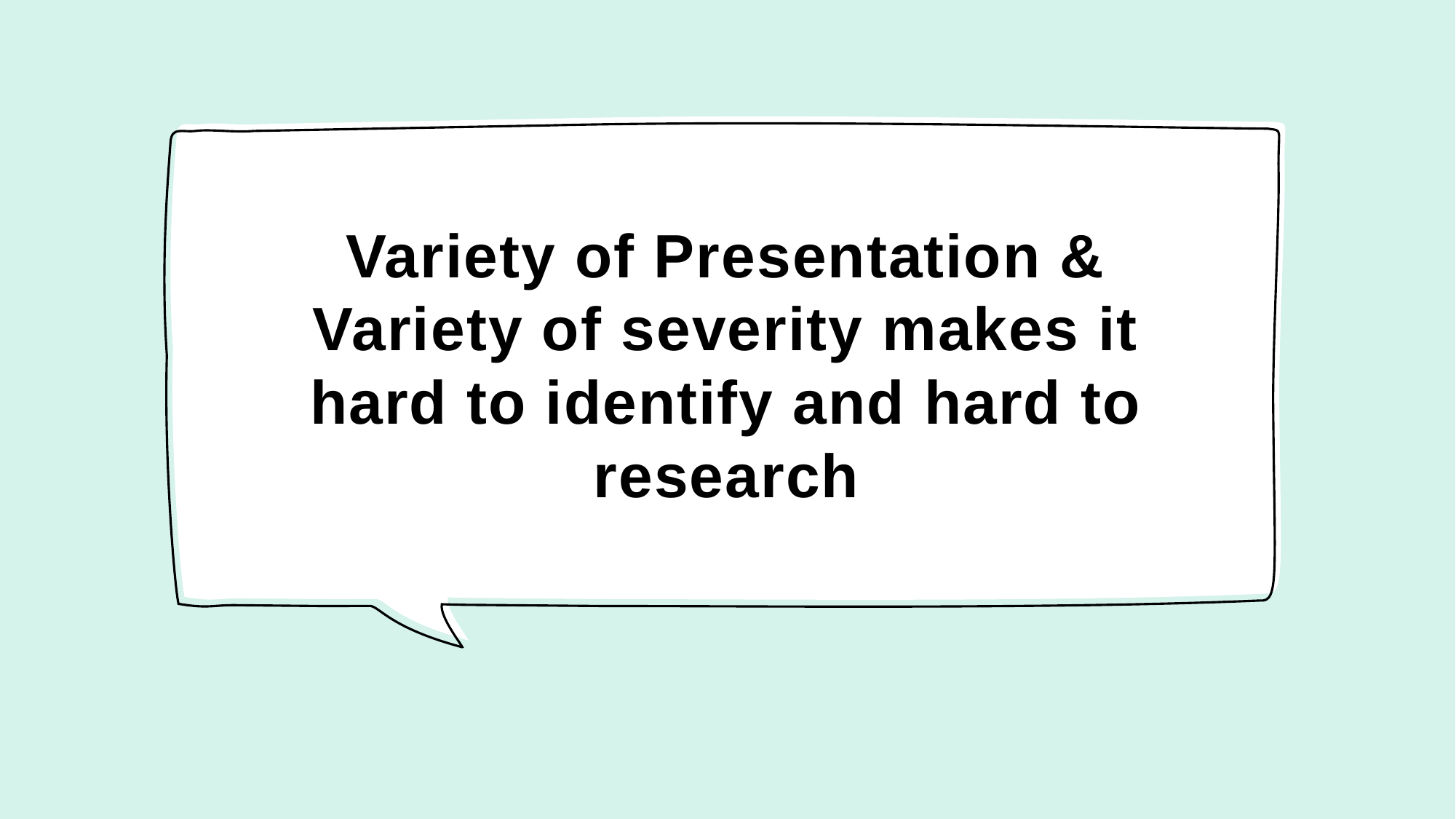

# Variety of Presentation & Variety of severity makes it hard to identify and hard to research